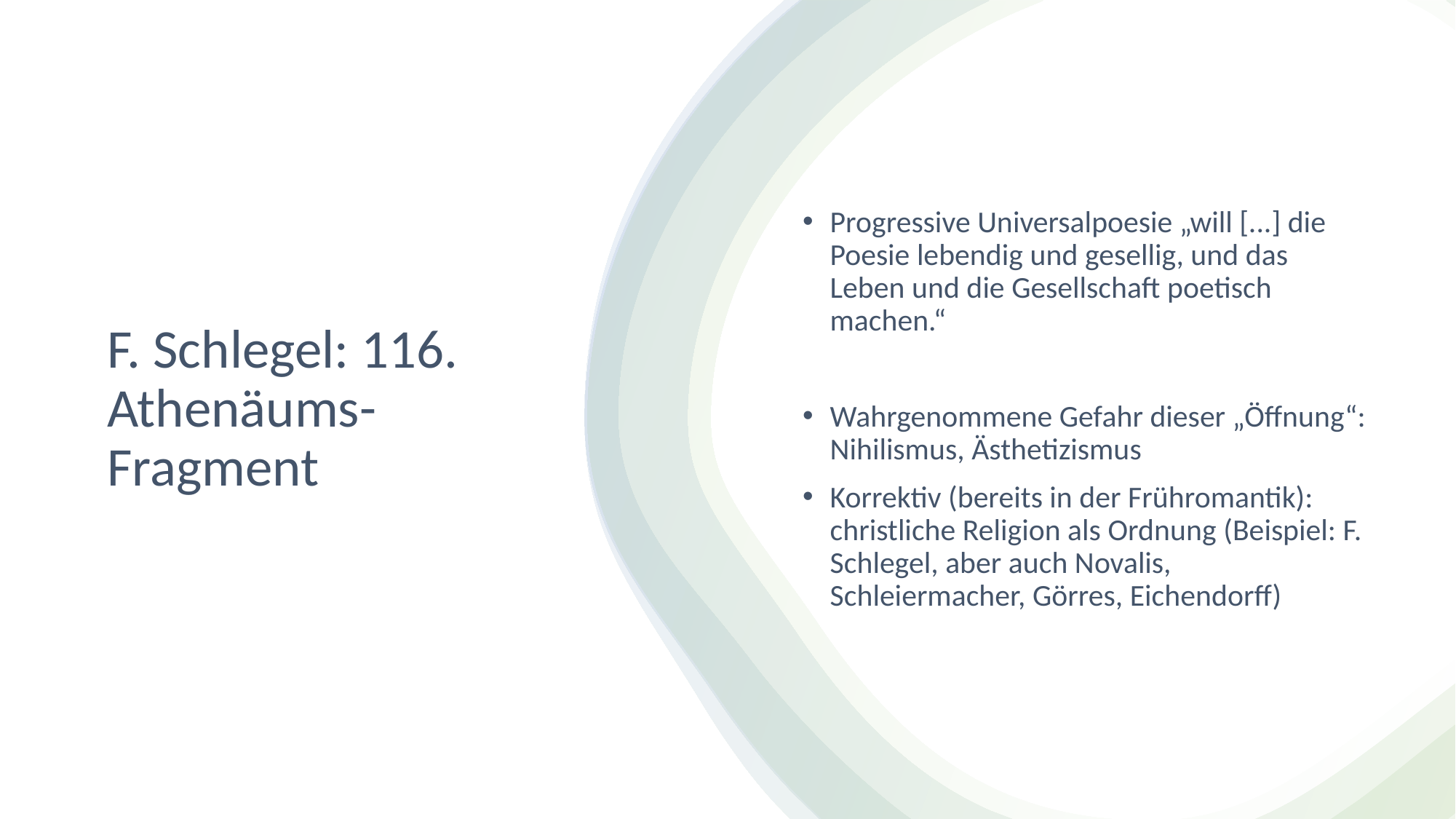

Progressive Universalpoesie „will [...] die Poesie lebendig und gesellig, und das Leben und die Gesellschaft poetisch machen.“

Wahrgenommene Gefahr dieser „Öffnung“: Nihilismus, Ästhetizismus
Korrektiv (bereits in der Frühromantik): christliche Religion als Ordnung (Beispiel: F. Schlegel, aber auch Novalis, Schleiermacher, Görres, Eichendorff)
# F. Schlegel: 116. Athenäums-Fragment